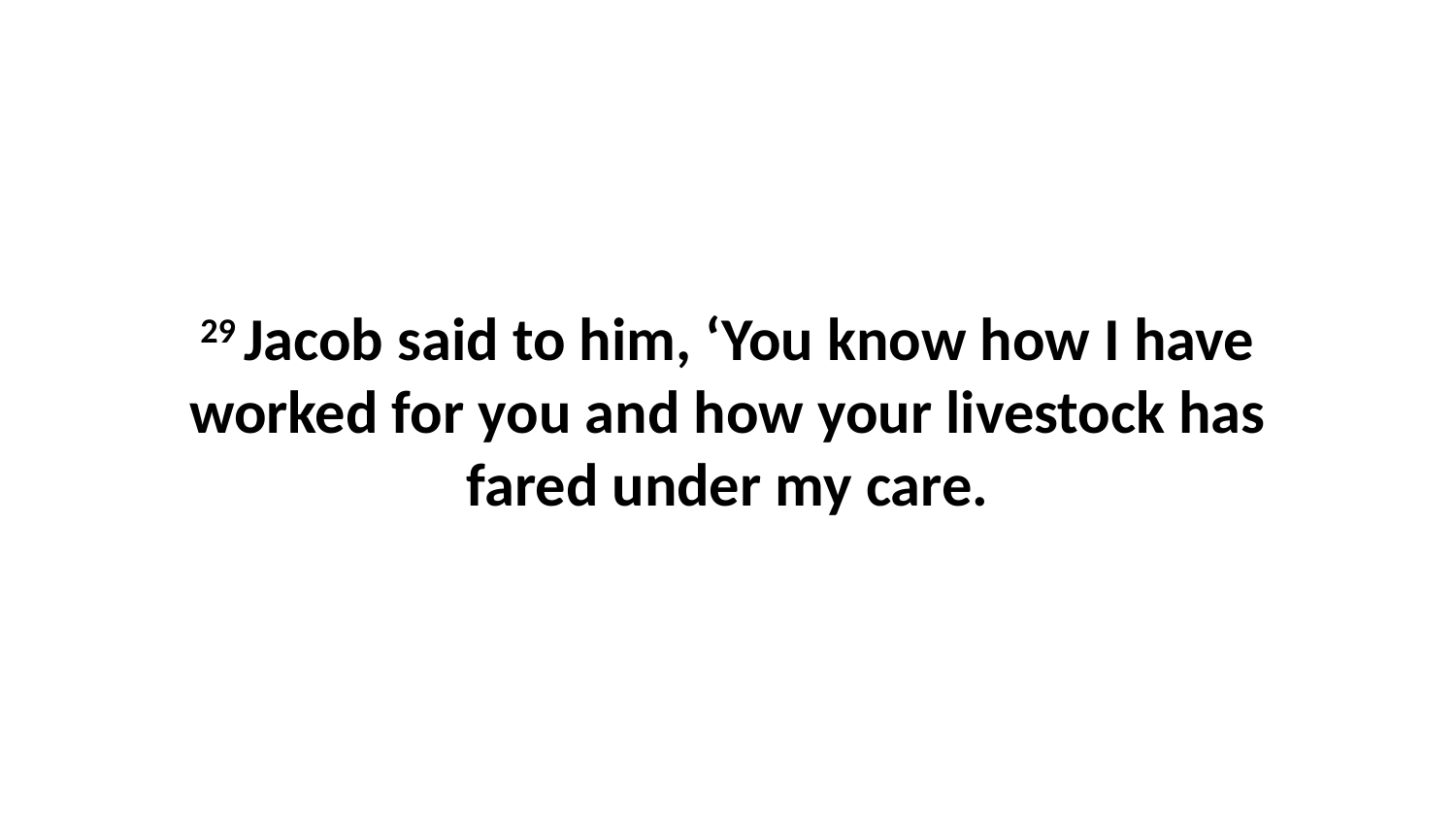

29 Jacob said to him, ‘You know how I have worked for you and how your livestock has fared under my care.